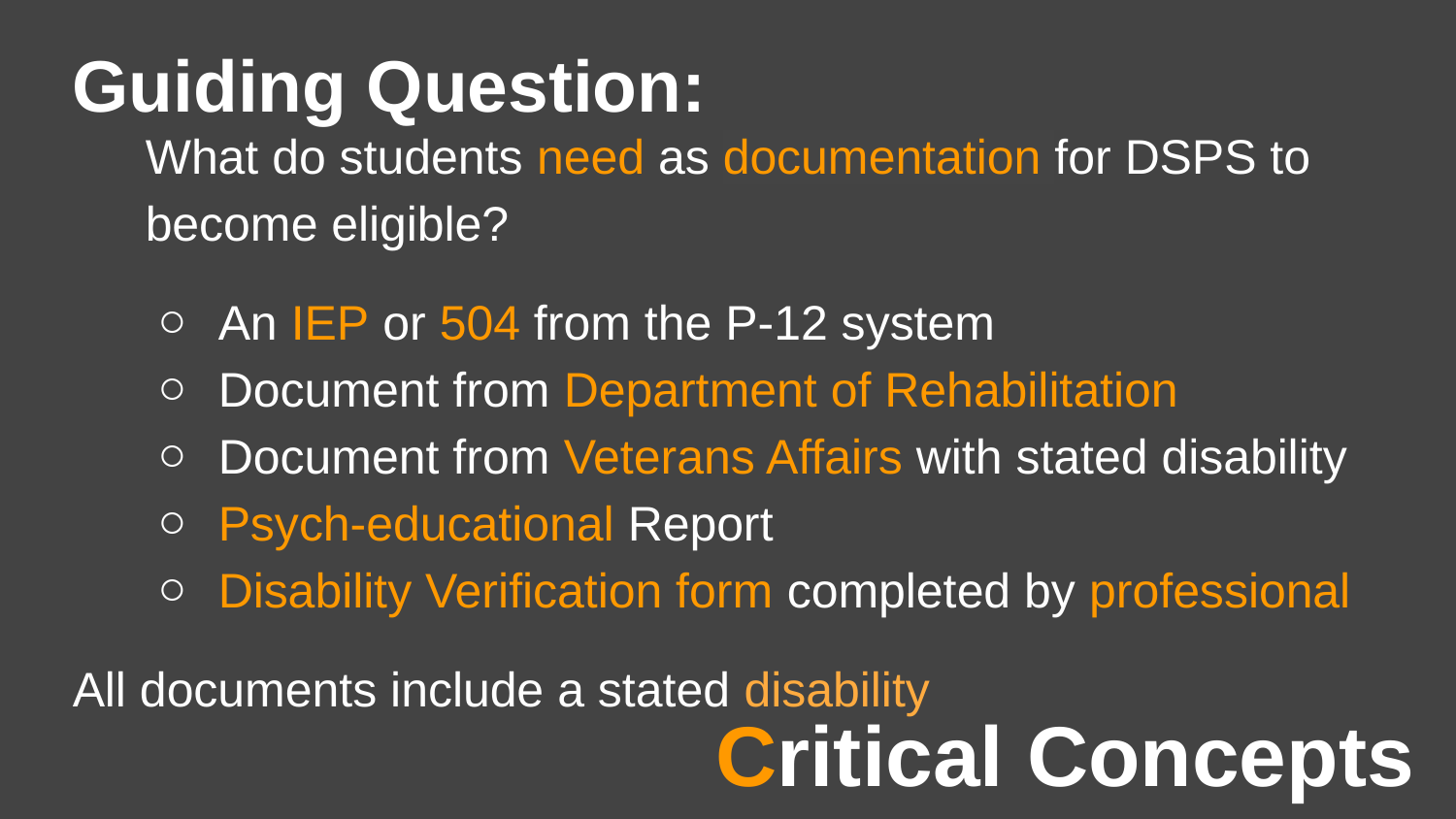

# What do students need as documentation for DSPS to become eligible?
An IEP or 504 from the P-12 system
Document from Department of Rehabilitation
Document from Veterans Affairs with stated disability
Psych-educational Report
Disability Verification form completed by professional
All documents include a stated disability

Guiding Question:
Critical Concepts